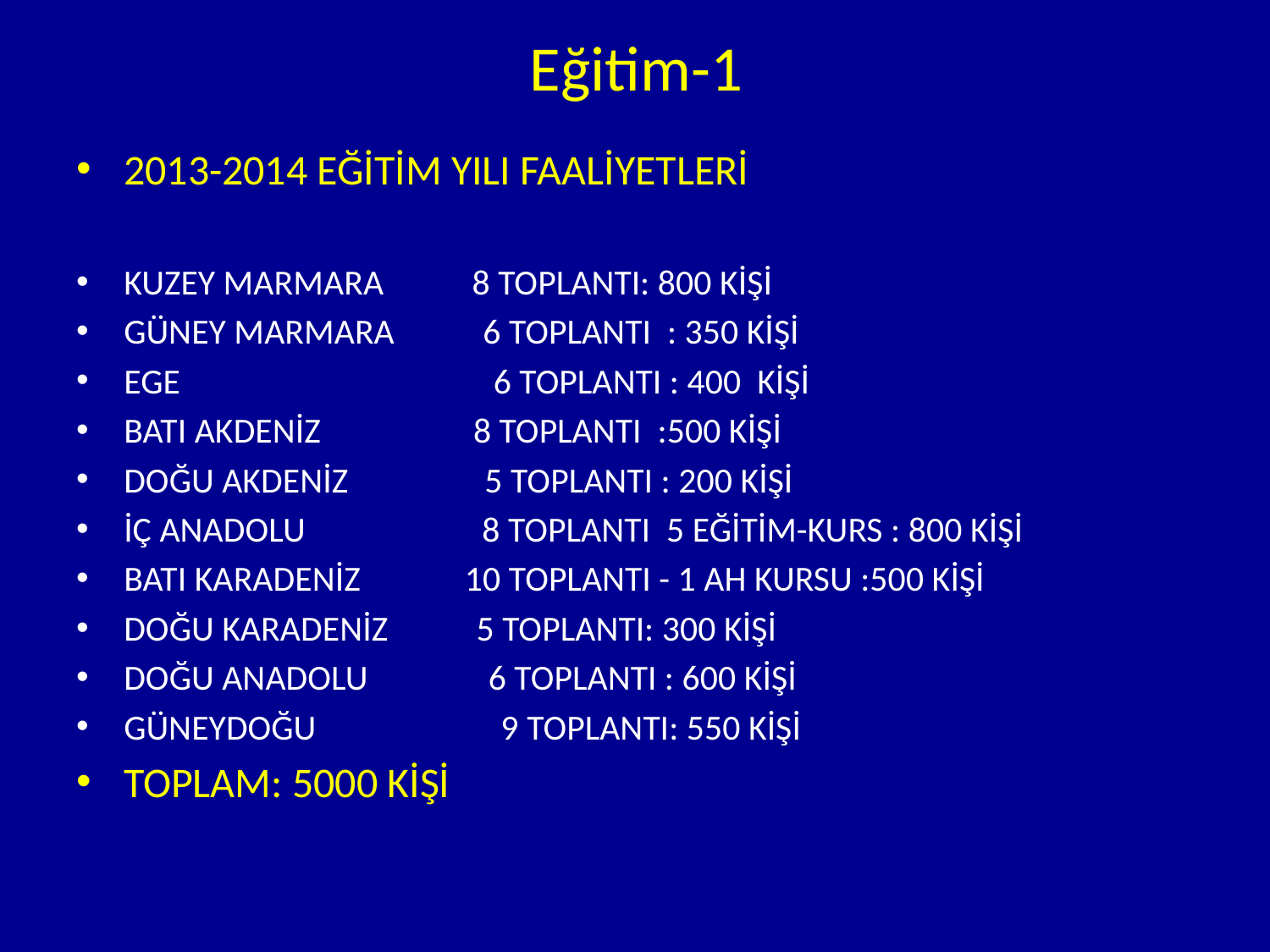

# Eğitim-1
2013-2014 EĞİTİM YILI FAALİYETLERİ

KUZEY MARMARA           8 TOPLANTI: 800 KİŞİ
GÜNEY MARMARA           6 TOPLANTI  : 350 KİŞİ
EGE                                       6 TOPLANTI : 400  KİŞİ
BATI AKDENİZ                   8 TOPLANTI  :500 KİŞİ
DOĞU AKDENİZ                 5 TOPLANTI : 200 KİŞİ
İÇ ANADOLU                      8 TOPLANTI  5 EĞİTİM-KURS : 800 KİŞİ
BATI KARADENİZ             10 TOPLANTI - 1 AH KURSU :500 KİŞİ
DOĞU KARADENİZ           5 TOPLANTI: 300 KİŞİ
DOĞU ANADOLU               6 TOPLANTI : 600 KİŞİ
GÜNEYDOĞU                       9 TOPLANTI: 550 KİŞİ
TOPLAM: 5000 KİŞİ